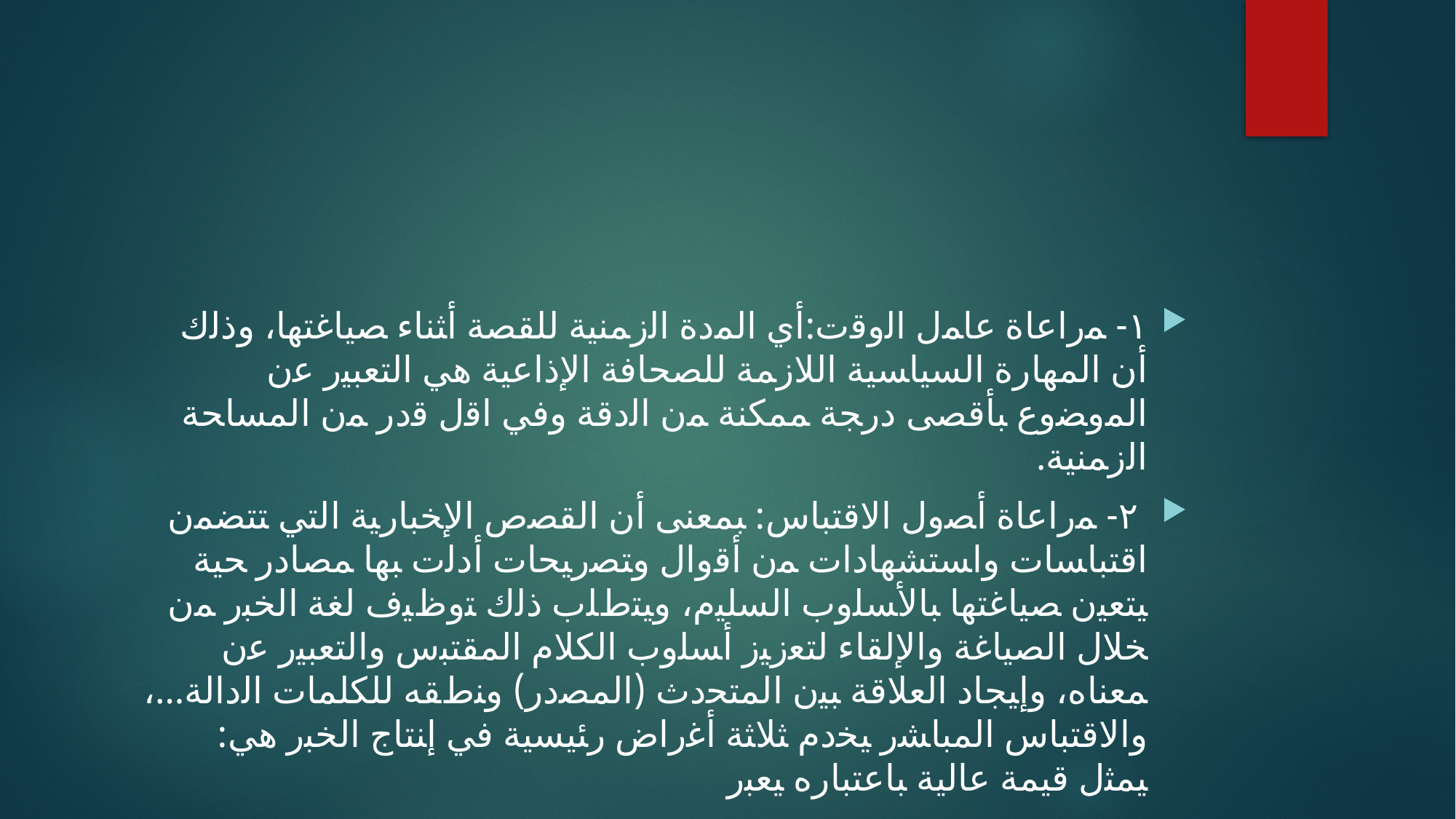

#

١- ﻤﺭﺍﻋﺎﺓ ﻋﺎﻤل ﺍﻟﻭﻗﺕ:ﺃﻱ ﺍﻟﻤﺩﺓ ﺍﻟﺯﻤﻨﻴﺔ ﻟﻠﻘﺼﺔ ﺃﺜﻨﺎﺀ ﺼﻴﺎﻏﺘﻬﺎ، ﻭﺫﻟﻙ ﺃﻥ ﺍﻟﻤﻬﺎﺭﺓ ﺍﻟﺴﻴﺎﺴﻴﺔ ﺍﻟﻼﺯﻤﺔ ﻟﻠﺼﺤﺎﻓﺔ ﺍﻹﺫﺍﻋﻴﺔ ﻫﻲ ﺍﻟﺘﻌﺒﻴﺭ ﻋﻥ ﺍﻟﻤﻭﻀﻭﻉ ﺒﺄﻗﺼﻰ ﺩﺭﺠﺔ ﻤﻤﻜﻨﺔ ﻤﻥ ﺍﻟﺩﻗﺔ ﻭﻓﻲ ﺍﻗل ﻗﺩﺭ ﻤﻥ ﺍﻟﻤﺴﺎﺤﺔ ﺍﻟﺯﻤﻨﻴﺔ.
 ٢- ﻤﺭﺍﻋﺎﺓ ﺃﺼﻭل ﺍﻻﻗﺘﺒﺎﺱ: ﺒﻤﻌﻨﻰ ﺃﻥ ﺍﻟﻘﺼﺹ ﺍﻹﺨﺒﺎﺭﻴﺔ ﺍﻟﺘﻲ ﺘﺘﻀﻤﻥ ﺍﻗﺘﺒﺎﺴﺎﺕ ﻭﺍﺴﺘﺸﻬﺎﺩﺍﺕ ﻤﻥ ﺃﻗﻭﺍل ﻭﺘﺼﺭﻴﺤﺎﺕ ﺃﺩﻟﺕ ﺒﻬﺎ ﻤﺼﺎﺩﺭ ﺤﻴﺔ ﻴﺘﻌﻴﻥ ﺼﻴﺎﻏﺘﻬﺎ ﺒﺎﻷﺴﻠﻭﺏ ﺍﻟﺴﻠﻴﻡ، ﻭﻴﺘﻁﻠﺏ ﺫﻟﻙ ﺘﻭﻅﻴﻑ ﻟﻐﺔ ﺍﻟﺨﺒﺭ ﻤﻥ ﺨﻼل ﺍﻟﺼﻴﺎﻏﺔ ﻭﺍﻹﻟﻘﺎﺀ ﻟﺘﻌﺯﻴﺯ ﺃﺴﻠﻭﺏ ﺍﻟﻜﻼﻡ ﺍﻟﻤﻘﺘﺒﺱ ﻭﺍﻟﺘﻌﺒﻴﺭ ﻋﻥ ﻤﻌﻨﺎﻩ، ﻭﺇﻴﺠﺎﺩ ﺍﻟﻌﻼﻗﺔ ﺒﻴﻥ ﺍﻟﻤﺘﺤﺩﺙ (ﺍﻟﻤﺼﺩﺭ) ﻭﻨﻁﻘﻪ ﻟﻠﻜﻠﻤﺎﺕ ﺍﻟﺩﺍﻟﺔ…، ﻭﺍﻻﻗﺘﺒﺎﺱ ﺍﻟﻤﺒﺎﺸﺭ ﻴﺨﺩﻡ ﺜﻼﺜﺔ ﺃﻏﺭﺍﺽ ﺭﺌﻴﺴﻴﺔ ﻓﻲ ﺇﻨﺘﺎﺝ ﺍﻟﺨﺒﺭ ﻫﻲ: ﻴﻤﺜل ﻗﻴﻤﺔ ﻋﺎﻟﻴﺔ ﺒﺎﻋﺘﺒﺎﺭﻩ ﻴﻌﺒﺭ